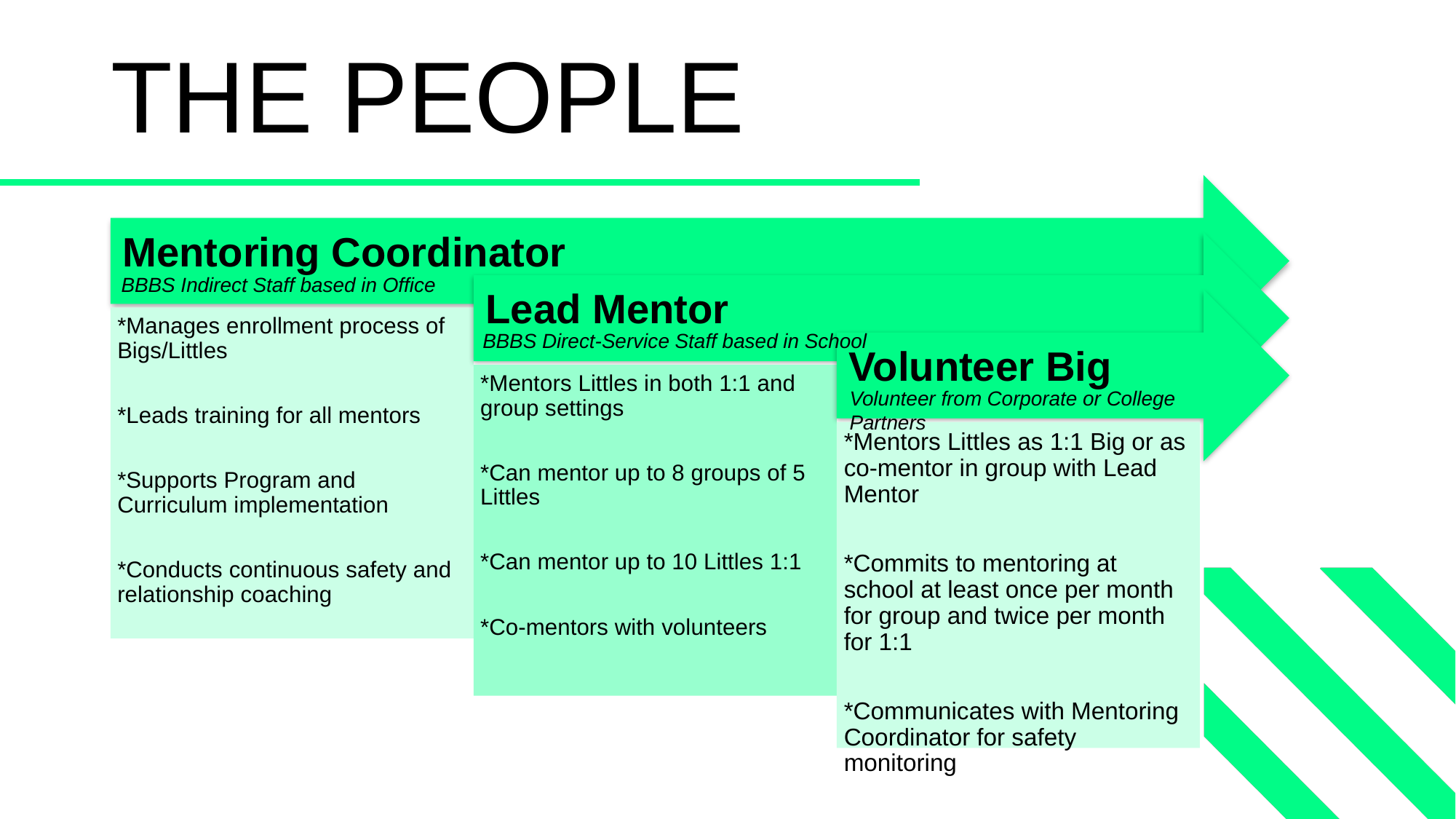

# THE PEOPLE
Mentoring Coordinator
*Manages enrollment process of Bigs/Littles

*Leads training for all mentors

*Supports Program and Curriculum implementation

*Conducts continuous safety and relationship coaching
Lead Mentor
*Mentors Littles in both 1:1 and group settings

*Can mentor up to 8 groups of 5 Littles

*Can mentor up to 10 Littles 1:1

*Co-mentors with volunteers
Volunteer Big
*Mentors Littles as 1:1 Big or as co-mentor in group with Lead Mentor

*Commits to mentoring at school at least once per month for group and twice per month for 1:1

*Communicates with Mentoring Coordinator for safety monitoring
BBBS Indirect Staff based in Office
BBBS Direct-Service Staff based in School
Volunteer from Corporate or College Partners